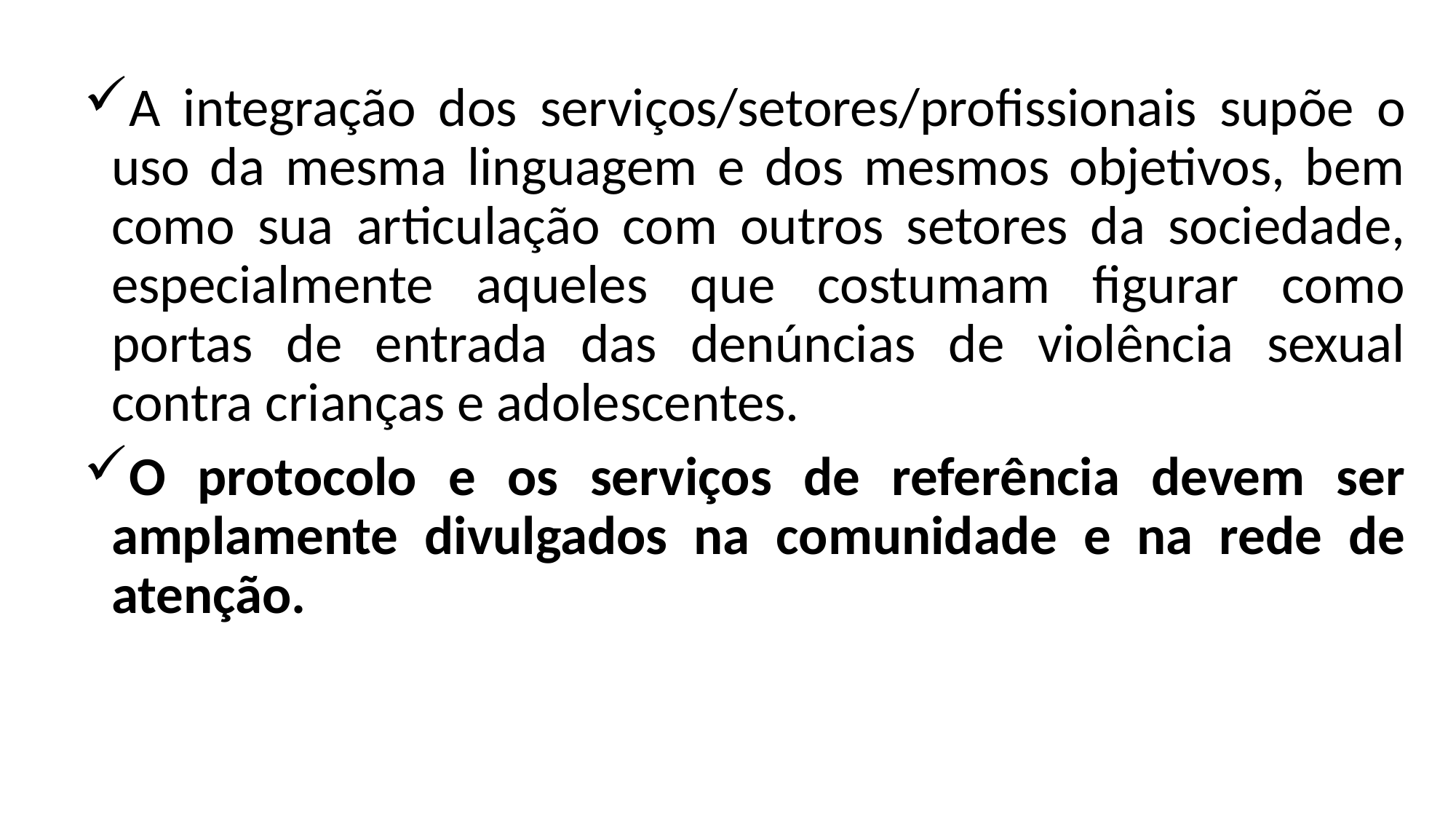

A integração dos serviços/setores/profissionais supõe o uso da mesma linguagem e dos mesmos objetivos, bem como sua articulação com outros setores da sociedade, especialmente aqueles que costumam figurar como portas de entrada das denúncias de violência sexual contra crianças e adolescentes.
O protocolo e os serviços de referência devem ser amplamente divulgados na comunidade e na rede de atenção.